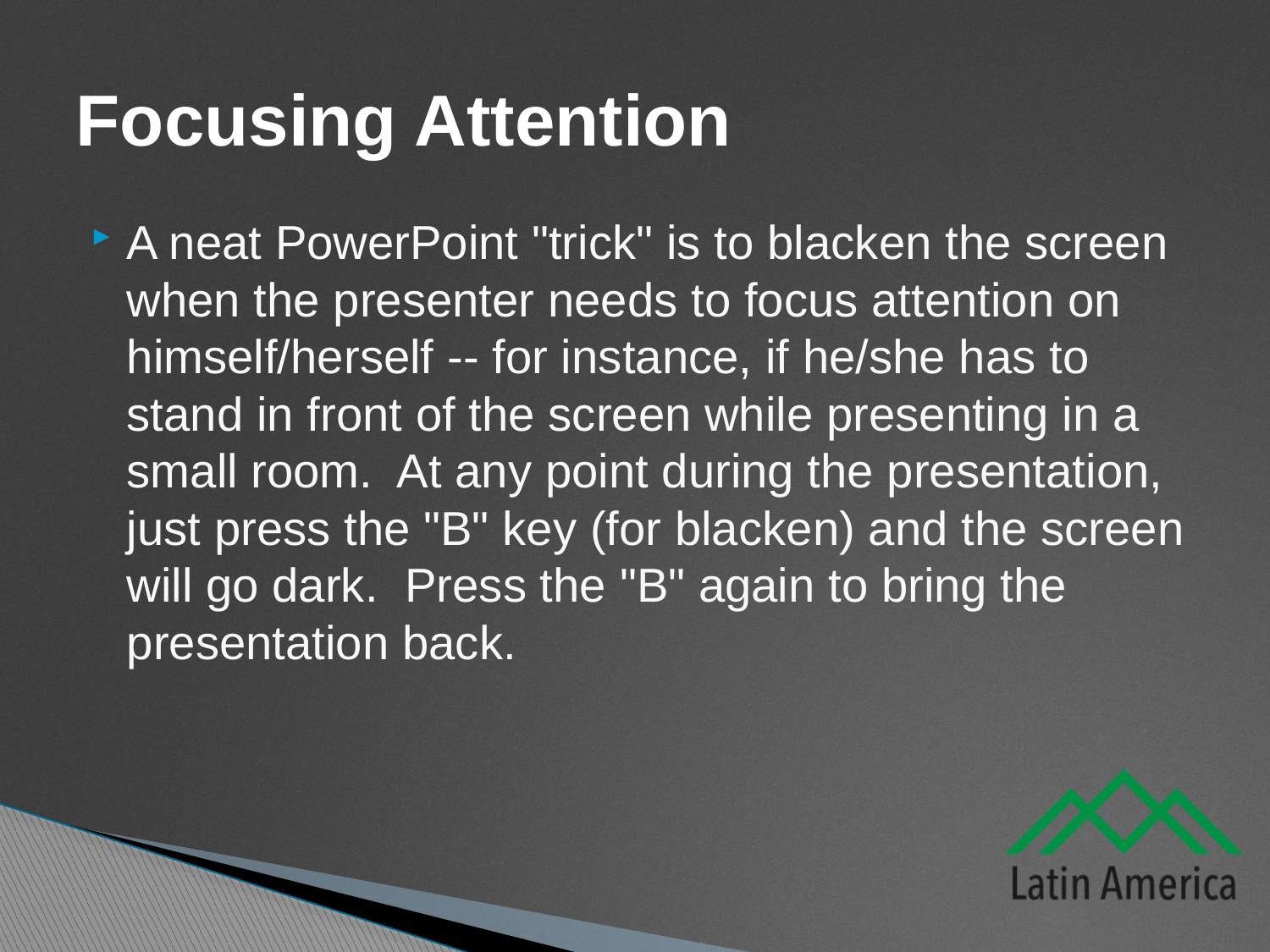

# Focusing Attention
A neat PowerPoint "trick" is to blacken the screen when the presenter needs to focus attention on himself/herself -- for instance, if he/she has to stand in front of the screen while presenting in a small room.  At any point during the presentation, just press the "B" key (for blacken) and the screen will go dark.  Press the "B" again to bring the presentation back.